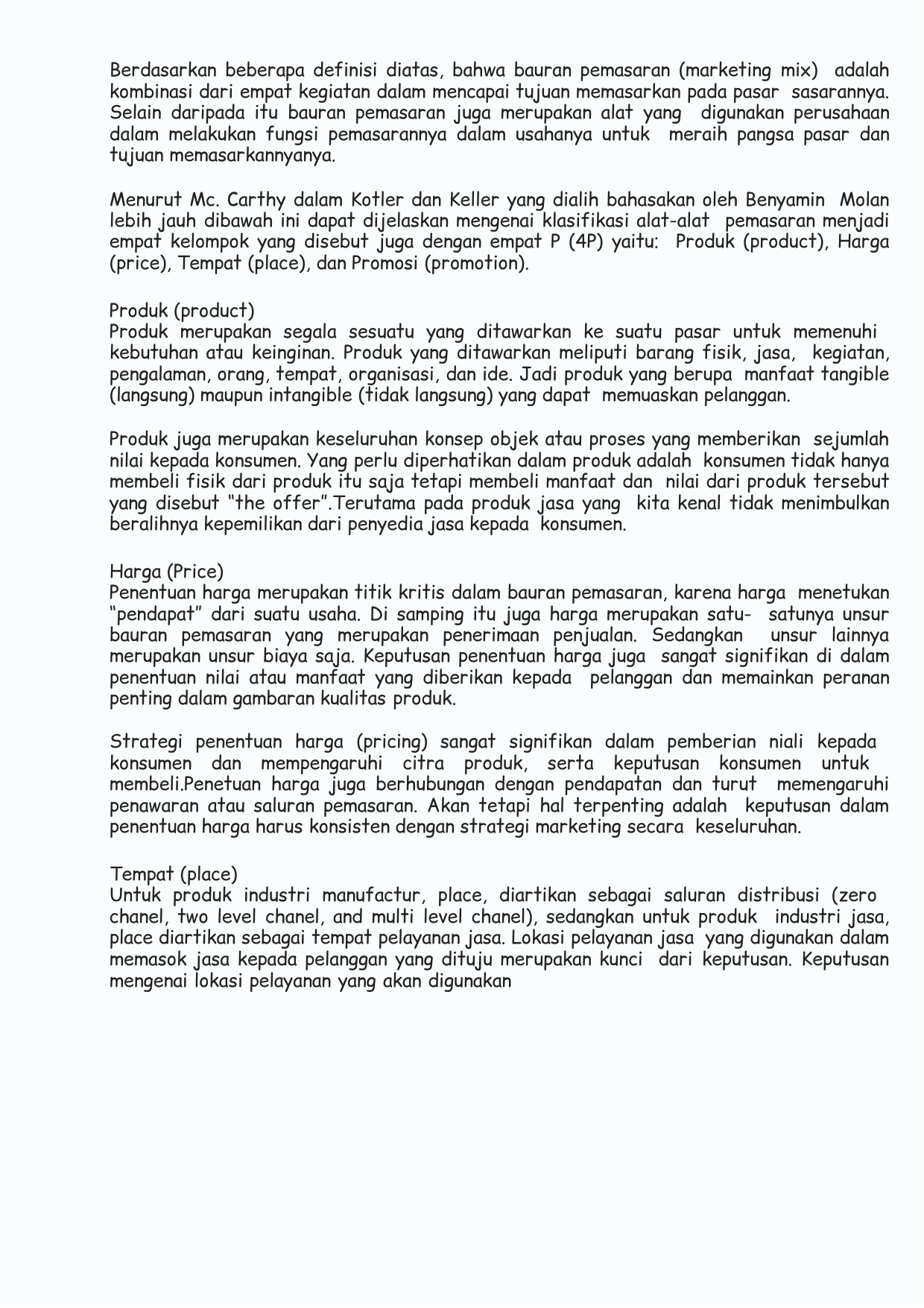

Berdasarkan beberapa definisi diatas, bahwa bauran pemasaran (marketing mix)  adalah kombinasi dari empat kegiatan dalam mencapai tujuan memasarkan pada pasar  sasarannya. Selain daripada itu bauran pemasaran juga merupakan alat yang  digunakan perusahaan dalam melakukan fungsi pemasarannya dalam usahanya untuk  meraih pangsa pasar dan tujuan memasarkannyanya.

Menurut Mc. Carthy dalam Kotler dan Keller yang dialih bahasakan oleh Benyamin  Molan lebih jauh dibawah ini dapat dijelaskan mengenai klasifikasi alat-alat  pemasaran menjadi empat kelompok yang disebut juga dengan empat P (4P) yaitu:  Produk (product), Harga (price), Tempat (place), dan Promosi (promotion).

Produk (product)
Produk merupakan segala sesuatu yang ditawarkan ke suatu pasar untuk memenuhi  kebutuhan atau keinginan. Produk yang ditawarkan meliputi barang fisik, jasa,  kegiatan, pengalaman, orang, tempat, organisasi, dan ide. Jadi produk yang berupa  manfaat tangible (langsung) maupun intangible (tidak langsung) yang dapat  memuaskan pelanggan.

Produk juga merupakan keseluruhan konsep objek atau proses yang memberikan  sejumlah nilai kepada konsumen. Yang perlu diperhatikan dalam produk adalah  konsumen tidak hanya membeli fisik dari produk itu saja tetapi membeli manfaat dan  nilai dari produk tersebut yang disebut “the offer”.Terutama pada produk jasa yang  kita kenal tidak menimbulkan beralihnya kepemilikan dari penyedia jasa kepada  konsumen.

Harga (Price)
Penentuan harga merupakan titik kritis dalam bauran pemasaran, karena harga  menetukan “pendapat” dari suatu usaha. Di samping itu juga harga merupakan satu-  satunya unsur bauran pemasaran yang merupakan penerimaan penjualan. Sedangkan  unsur lainnya merupakan unsur biaya saja. Keputusan penentuan harga juga  sangat signifikan di dalam penentuan nilai atau manfaat yang diberikan kepada  pelanggan dan memainkan peranan penting dalam gambaran kualitas produk.

Strategi penentuan harga (pricing) sangat signifikan dalam pemberian niali kepada  konsumen dan mempengaruhi citra produk, serta keputusan konsumen untuk  membeli.Penetuan harga juga berhubungan dengan pendapatan dan turut  memengaruhi penawaran atau saluran pemasaran. Akan tetapi hal terpenting adalah  keputusan dalam penentuan harga harus konsisten dengan strategi marketing secara  keseluruhan.

Tempat (place)
Untuk produk industri manufactur, place, diartikan sebagai saluran distribusi (zero  chanel, two level chanel, and multi level chanel), sedangkan untuk produk  industri jasa, place diartikan sebagai tempat pelayanan jasa. Lokasi pelayanan jasa  yang digunakan dalam memasok jasa kepada pelanggan yang dituju merupakan kunci  dari keputusan. Keputusan mengenai lokasi pelayanan yang akan digunakan